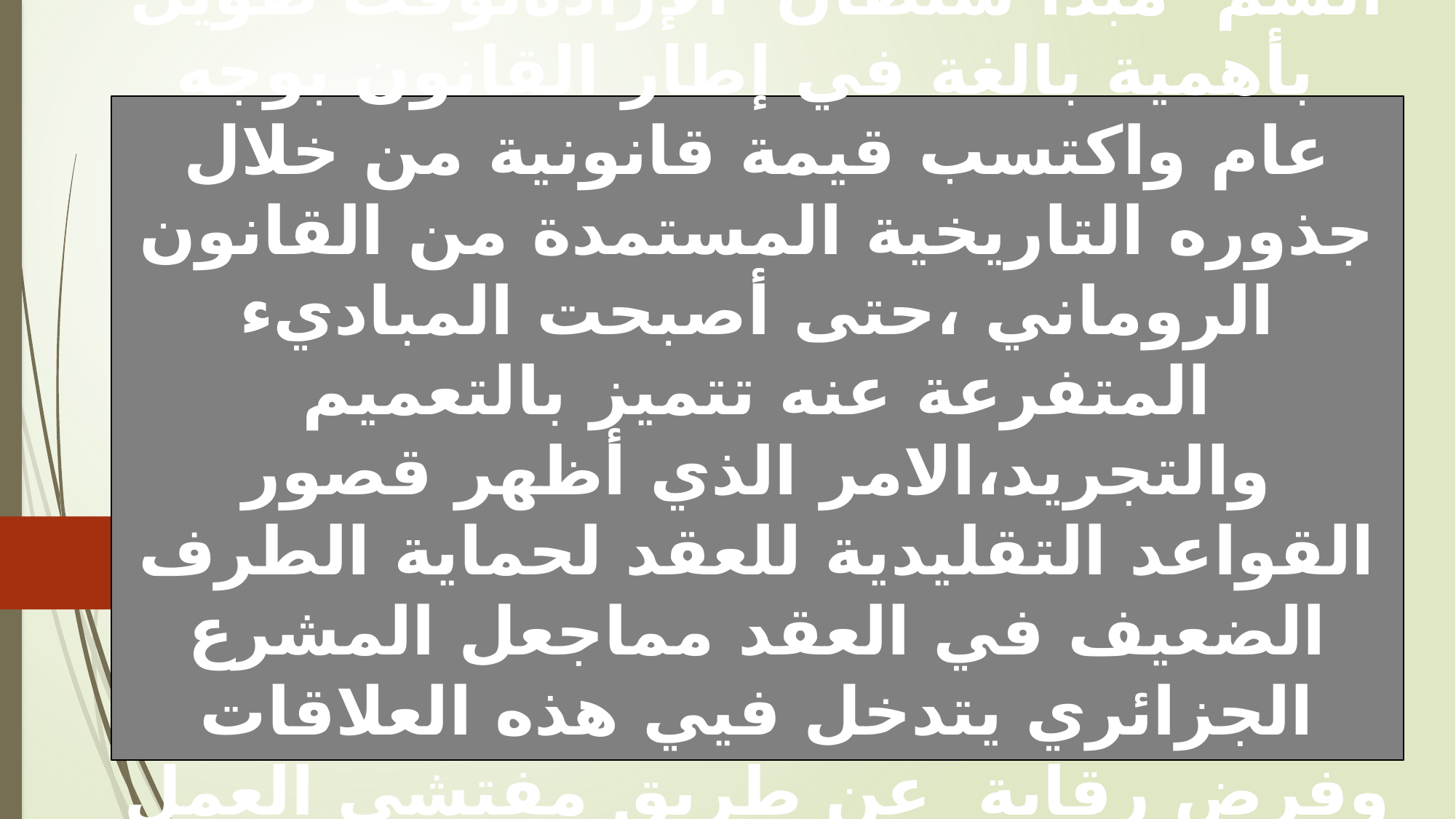

اتسم  مبدأ سلطان  الإرادةلوقت طويل  بأهمية بالغة في إطار القانون بوجه عام واكتسب قيمة قانونية من خلال جذوره التاريخية المستمدة من القانون الروماني ،حتى أصبحت المباديء المتفرعة عنه تتميز بالتعميم والتجريد،الامر الذي أظهر قصور القواعد التقليدية للعقد لحماية الطرف الضعيف في العقد مماجعل المشرع الجزائري يتدخل فيي هذه العلاقات وفرض رقابة  عن طريق مفتشي العمل